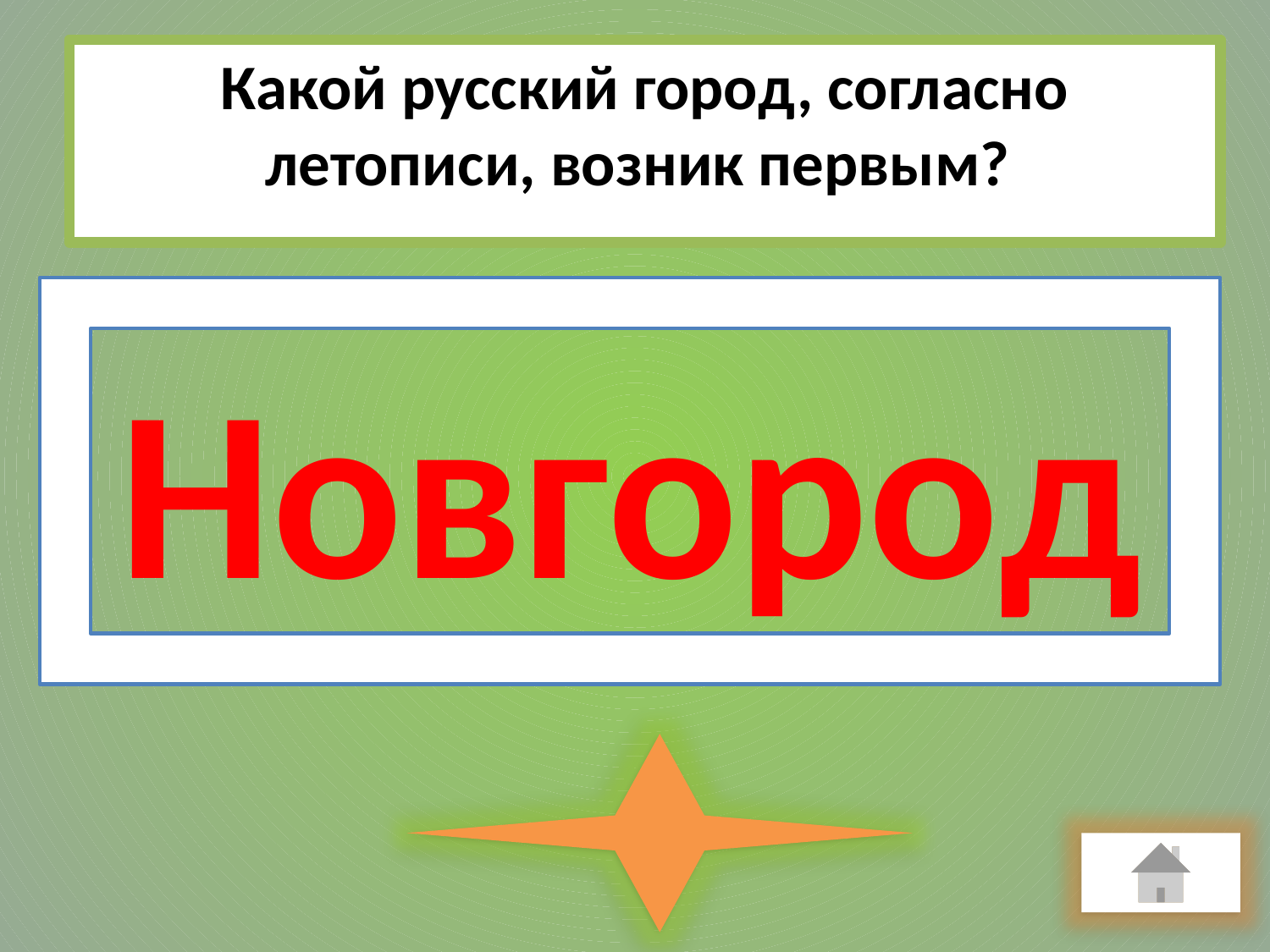

Какой русский город, согласно летописи, возник первым?

Новгород